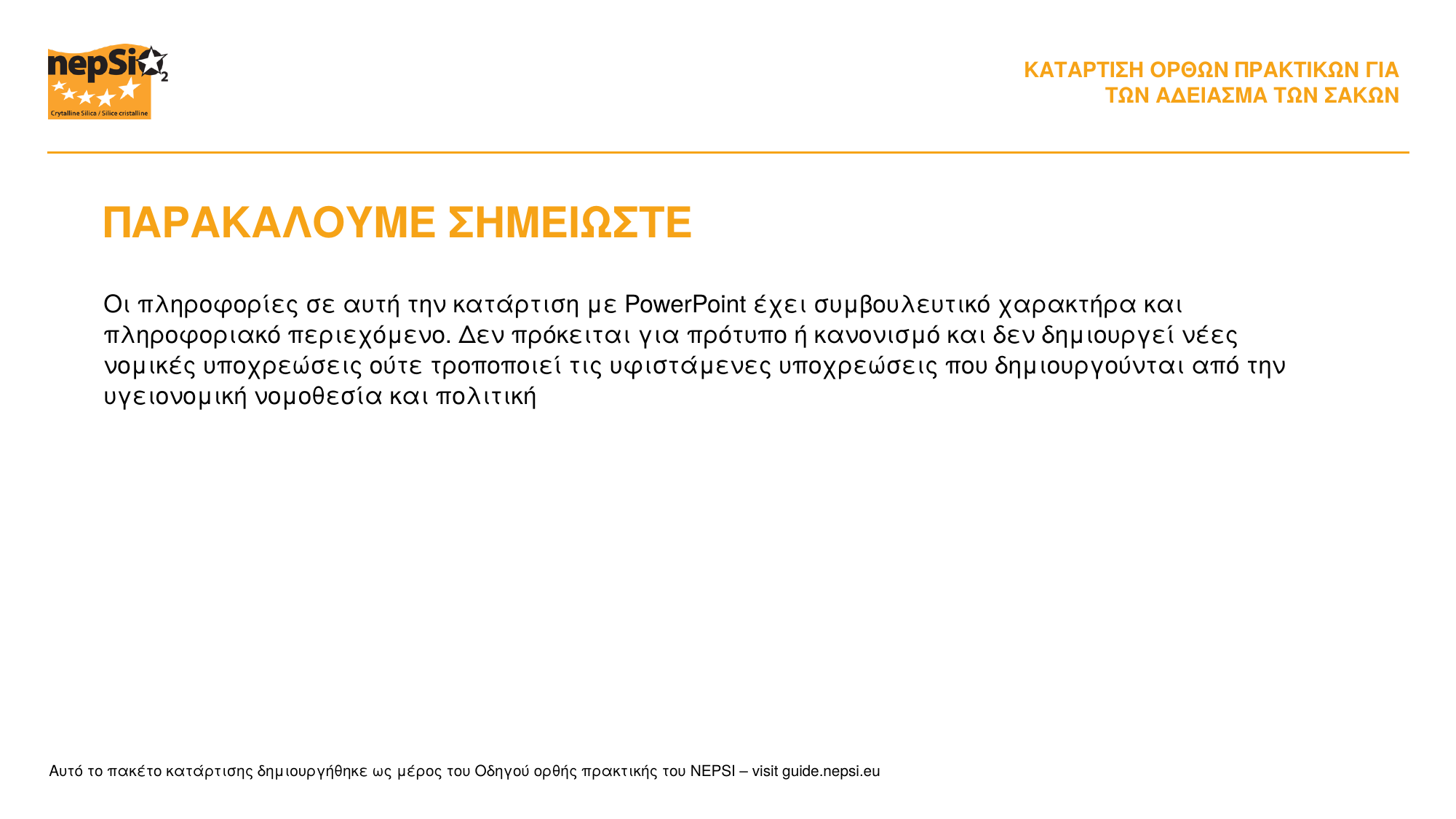

ΠΑΡΑΚΑΛΟΥΜΕ ΣΗΜΕΙΩΣΤΕ
Οι πληροφορίες σε αυτή την κατάρτιση με PowerPoint έχει συμβουλευτικό χαρακτήρα και  πληροφοριακό περιεχόμενο. Δεν πρόκειται για πρότυπο ή κανονισμό και δεν δημιουργεί νέες νομικές υποχρεώσεις ούτε τροποποιεί τις υφιστάμενες υποχρεώσεις που δημιουργούνται από την υγειονομική νομοθεσία και πολιτική